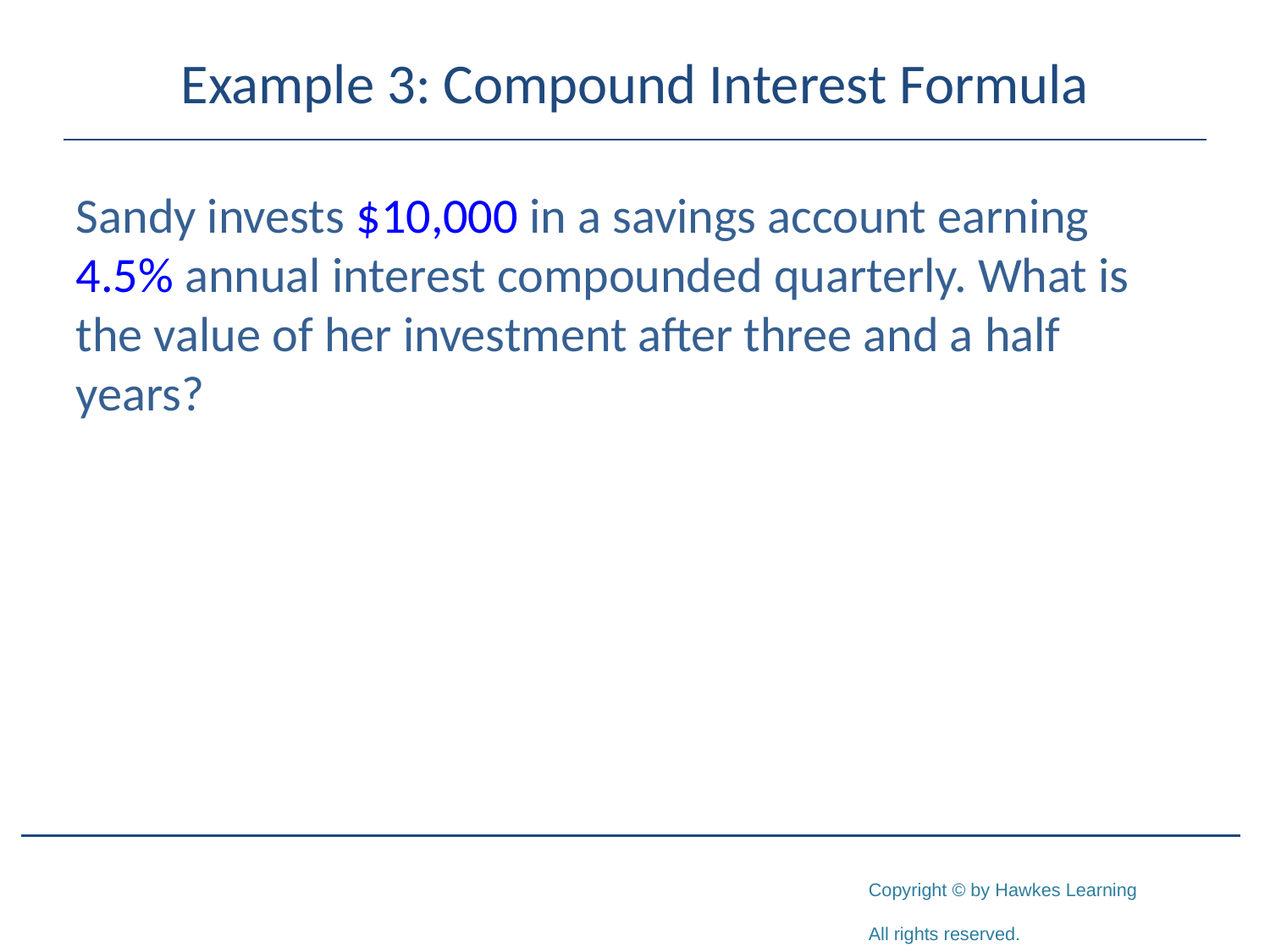

# Example 3: Compound Interest Formula
Sandy invests $10,000 in a savings account earning 4.5% annual interest compounded quarterly. What is the value of her investment after three and a half years?